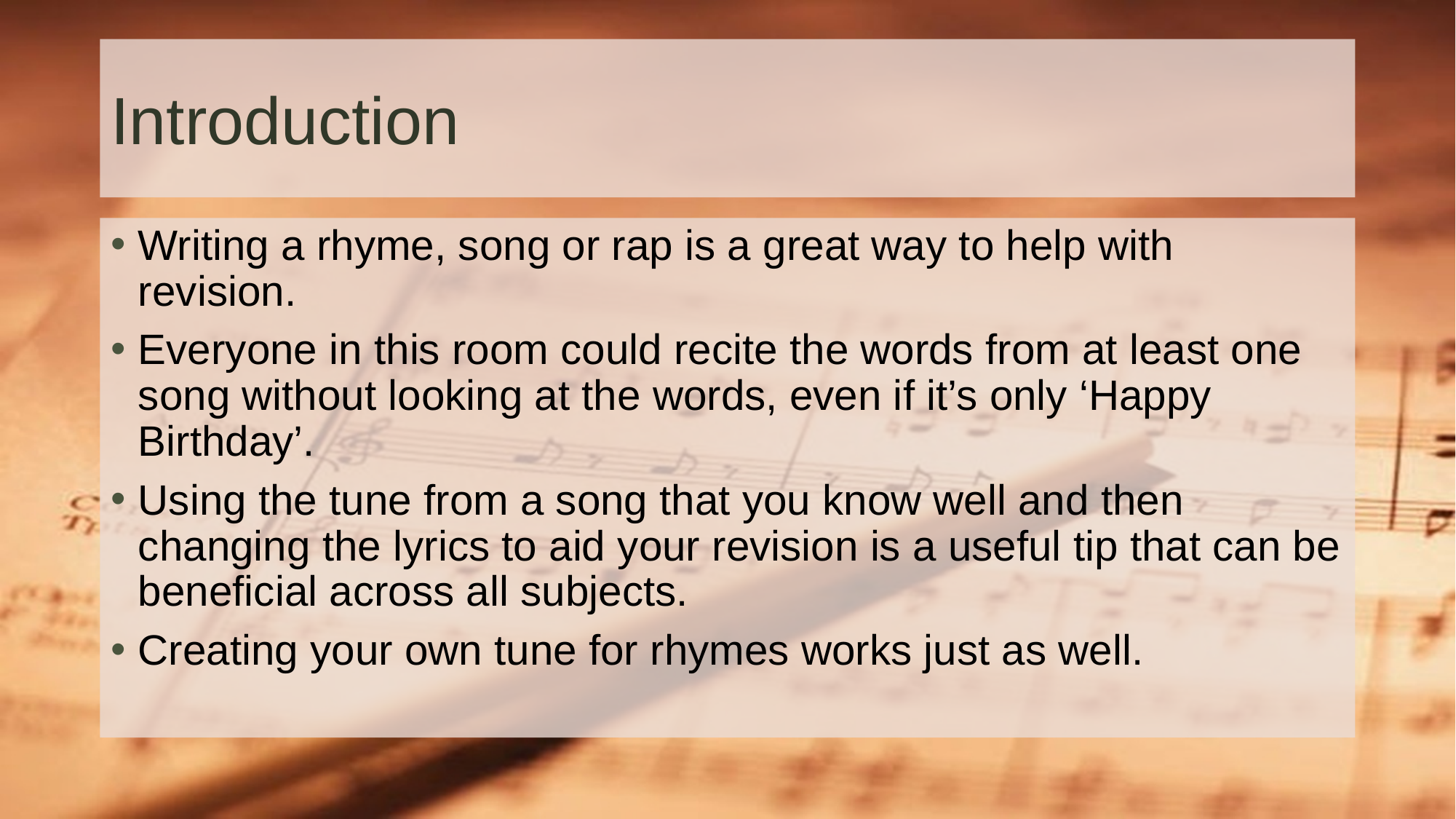

# Introduction
Writing a rhyme, song or rap is a great way to help with revision.
Everyone in this room could recite the words from at least one song without looking at the words, even if it’s only ‘Happy Birthday’.
Using the tune from a song that you know well and then changing the lyrics to aid your revision is a useful tip that can be beneficial across all subjects.
Creating your own tune for rhymes works just as well.